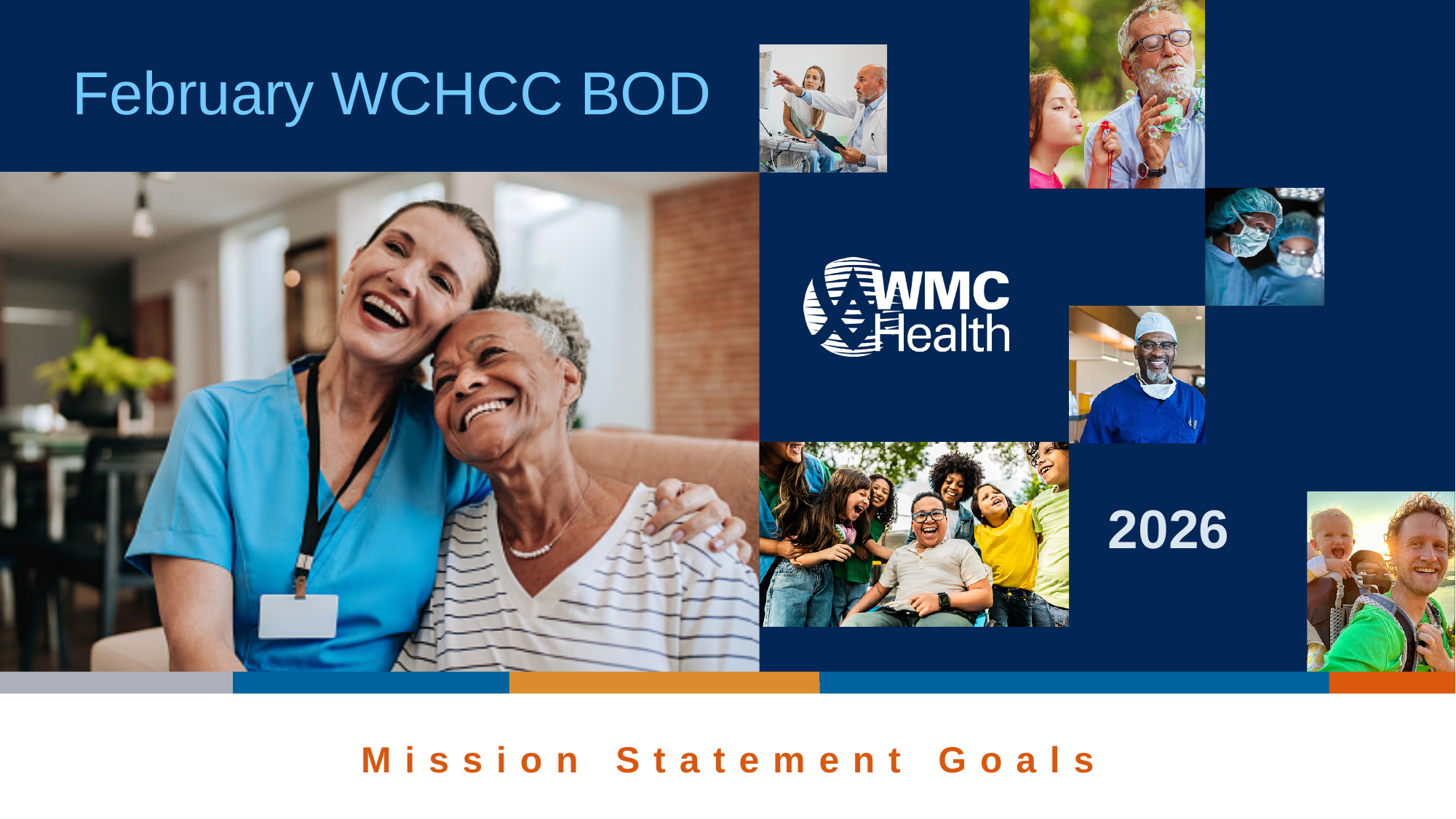

# February WCHCC BOD
2026
Mission Statement Goals